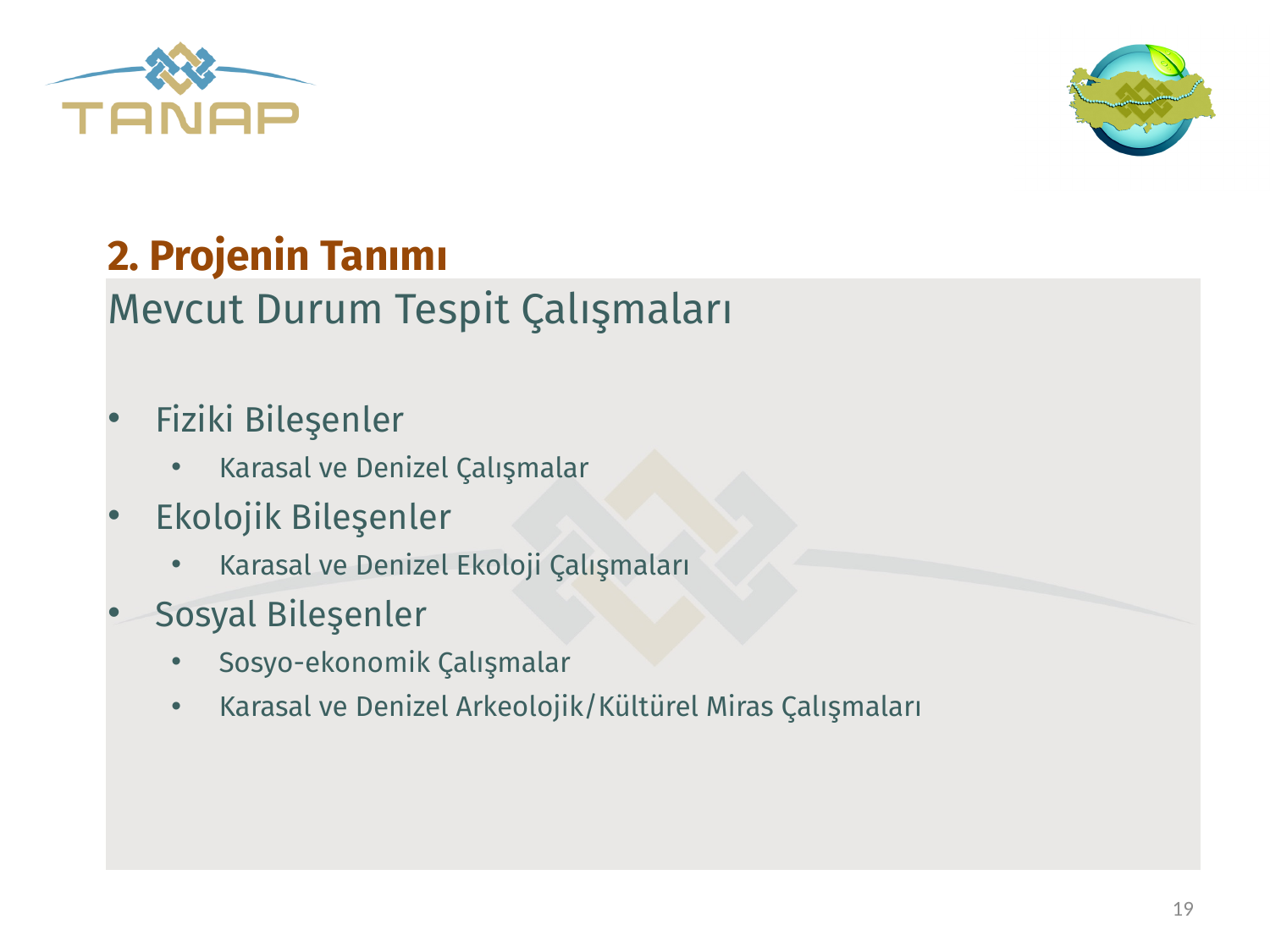

2. Projenin Tanımı
Mevcut Durum Tespit Çalışmaları

Fiziki Bileşenler
Karasal ve Denizel Çalışmalar
Ekolojik Bileşenler
Karasal ve Denizel Ekoloji Çalışmaları
Sosyal Bileşenler
Sosyo-ekonomik Çalışmalar
Karasal ve Denizel Arkeolojik/Kültürel Miras Çalışmaları

19